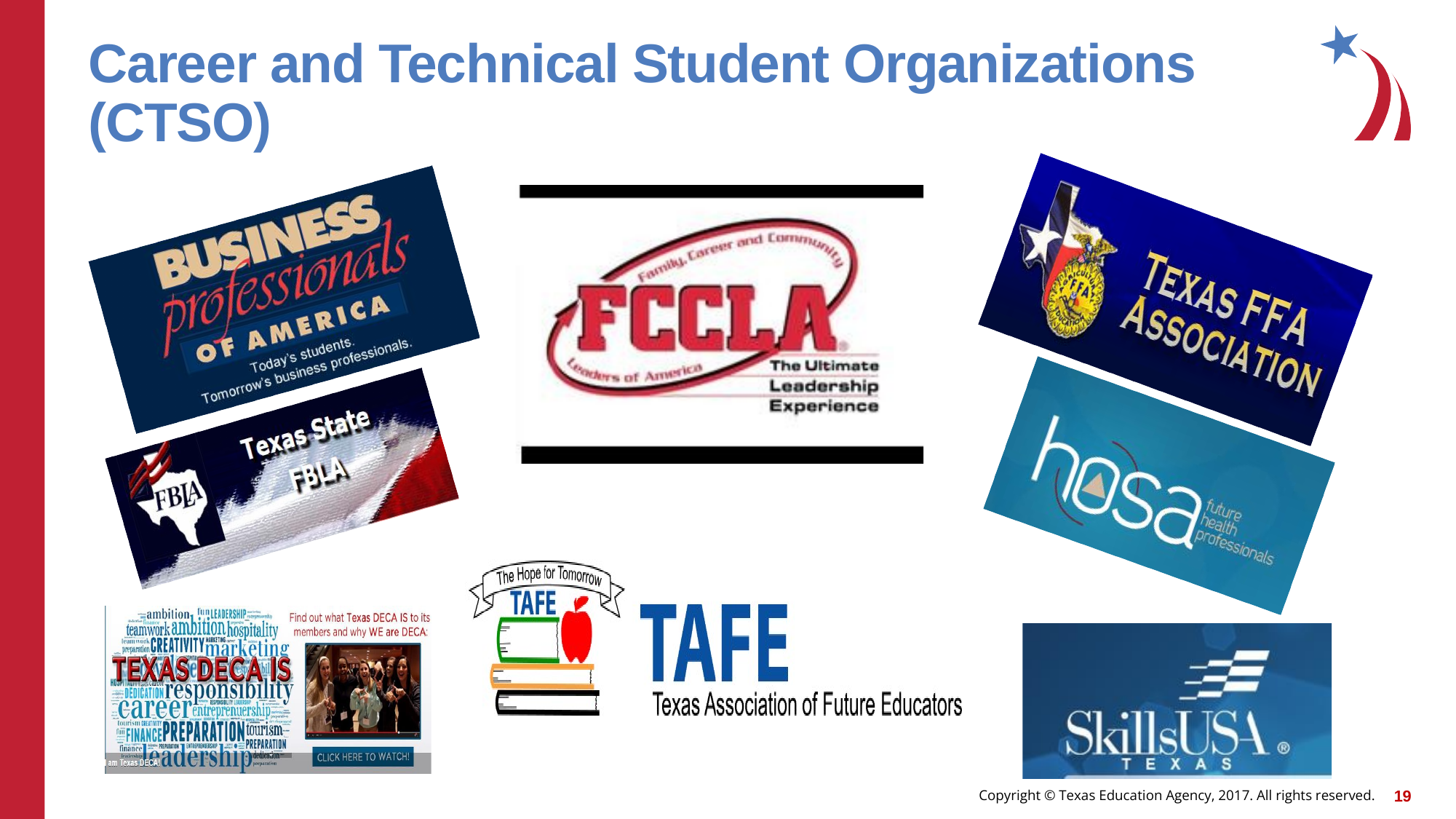

# Career and Technical Student Organizations (CTSO)